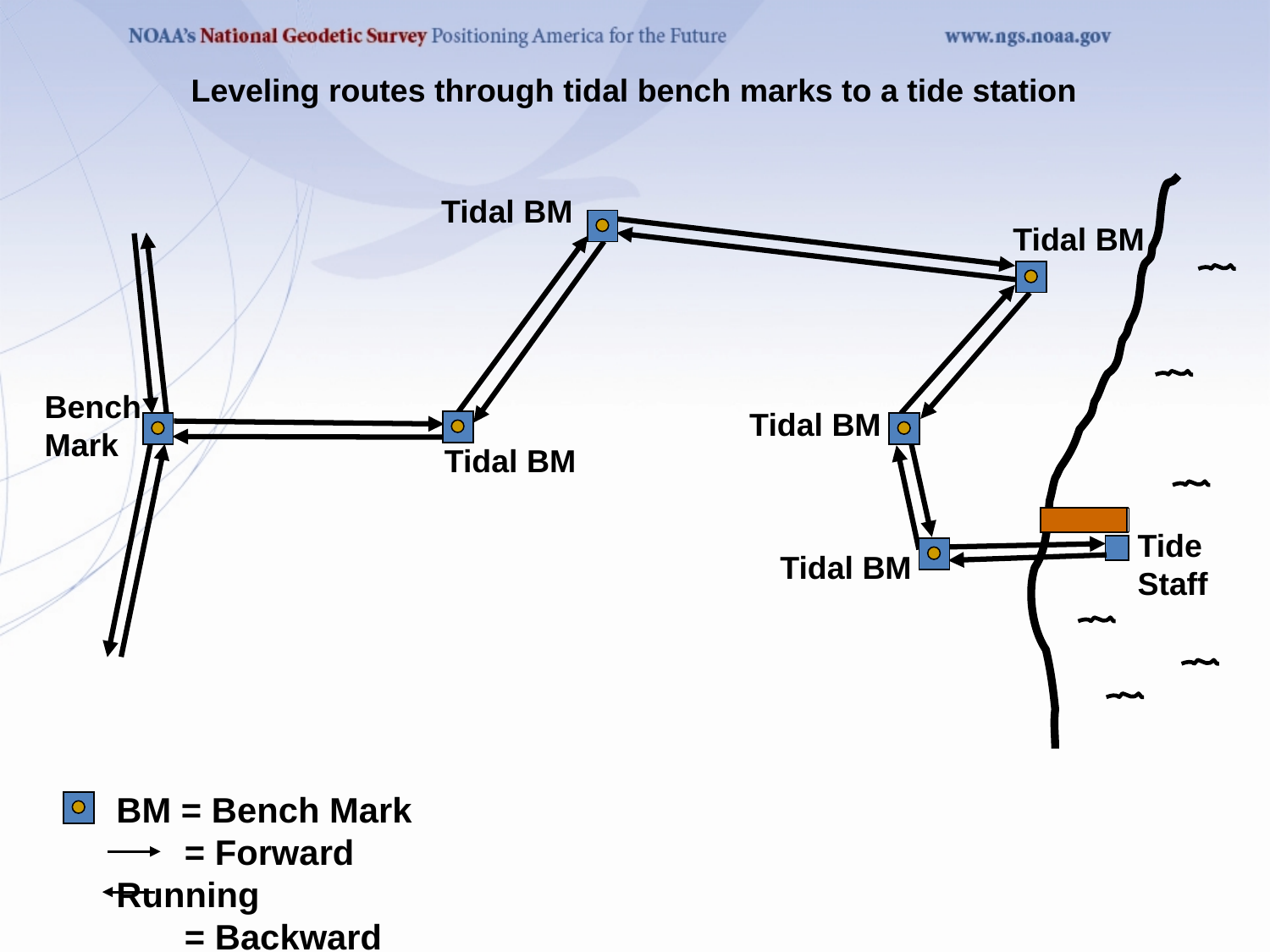

Leveling routes through tidal bench marks to a tide station

Tidal BM

Tidal BM

Bench
Mark
Tidal BM

Tidal BM

Tide
Staff

Tidal BM

BM = Bench Mark
       = Forward Running
       = Backward Running